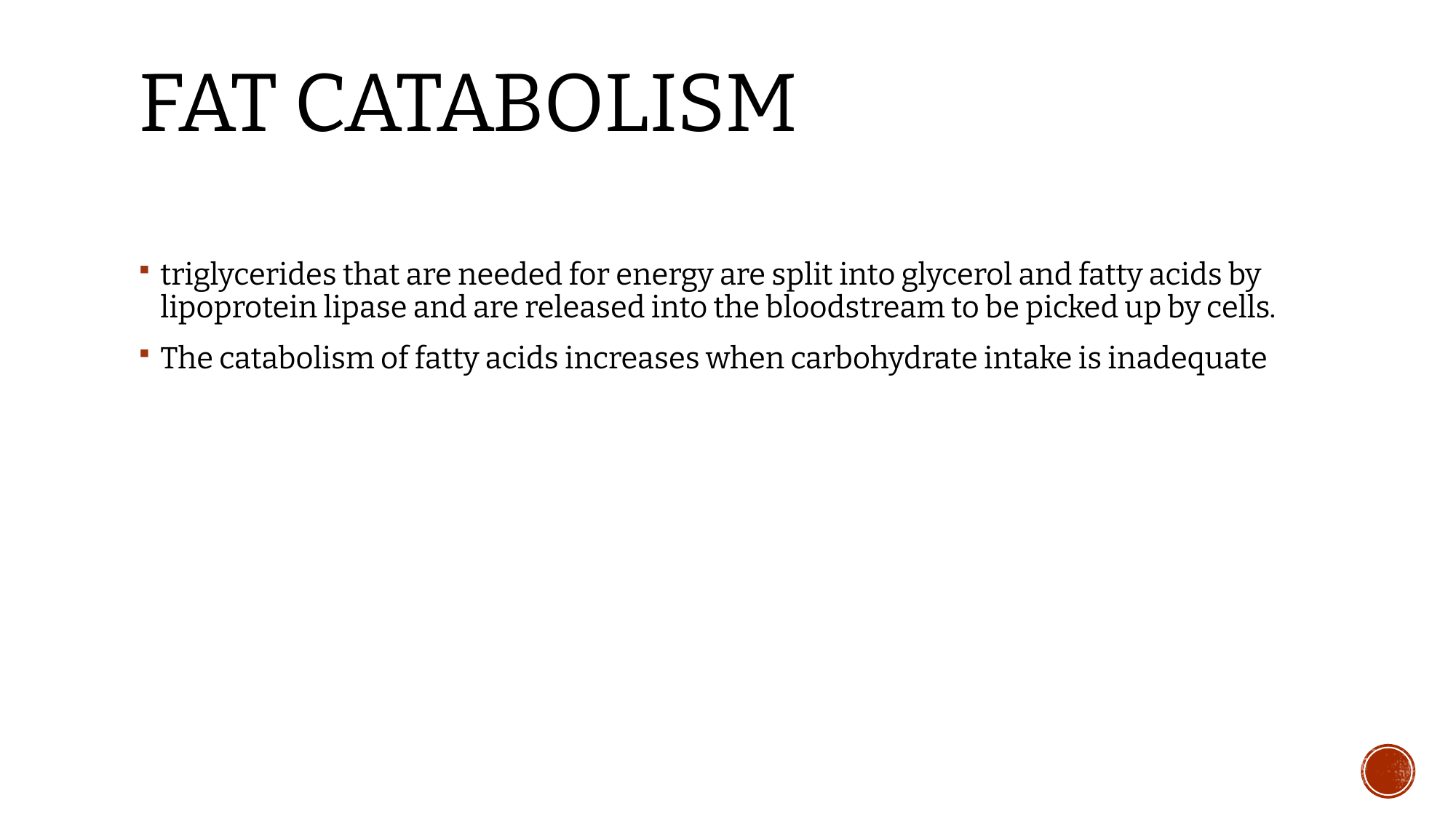

# Fat catabolism
triglycerides that are needed for energy are split into glycerol and fatty acids by lipoprotein lipase and are released into the bloodstream to be picked up by cells.
The catabolism of fatty acids increases when carbohydrate intake is inadequate